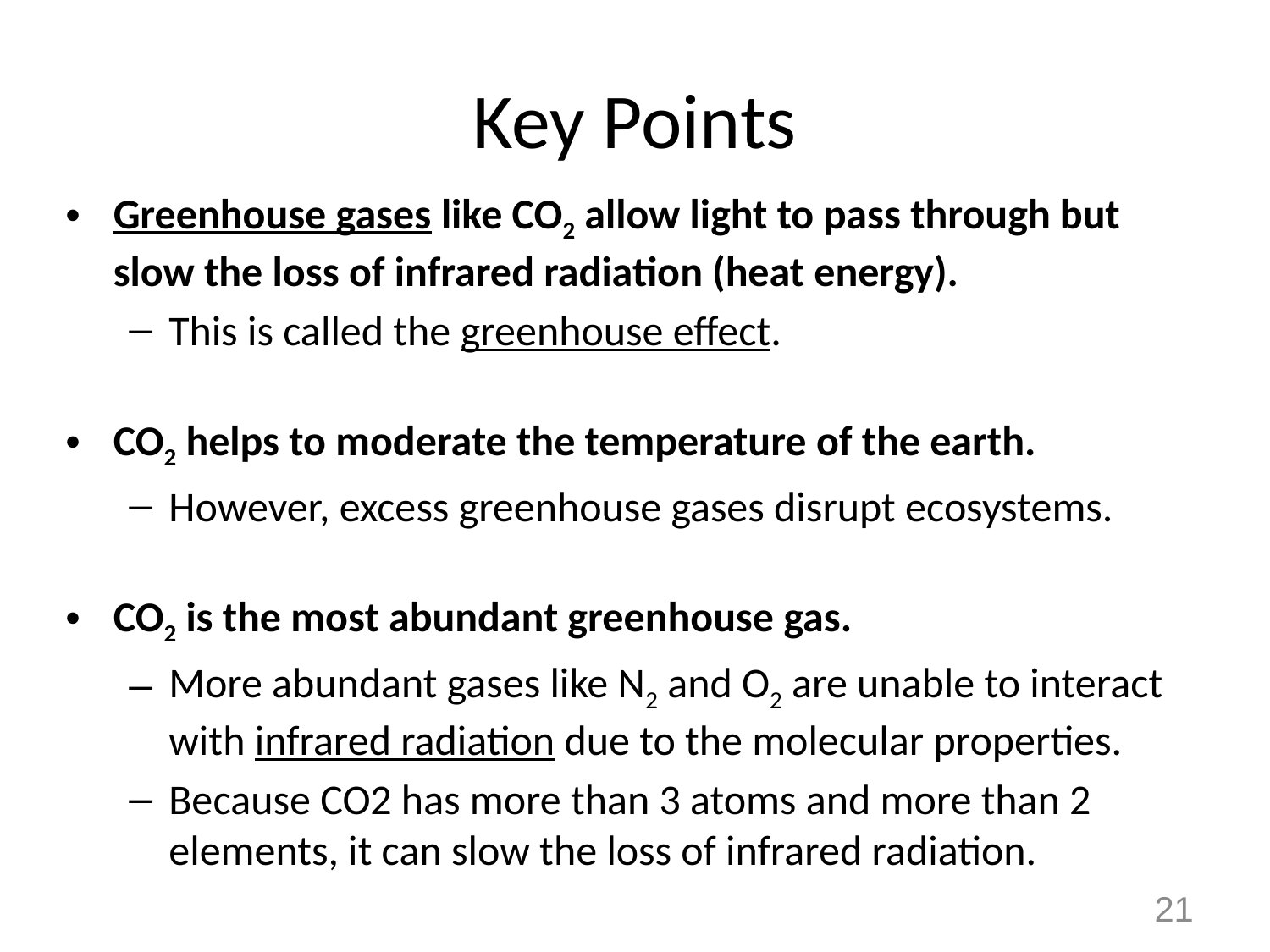

# Key Points
Greenhouse gases like CO2 allow light to pass through but slow the loss of infrared radiation (heat energy).
This is called the greenhouse effect.
CO2 helps to moderate the temperature of the earth.
However, excess greenhouse gases disrupt ecosystems.
CO2 is the most abundant greenhouse gas.
More abundant gases like N2 and O2 are unable to interact with infrared radiation due to the molecular properties.
Because CO2 has more than 3 atoms and more than 2 elements, it can slow the loss of infrared radiation.
21